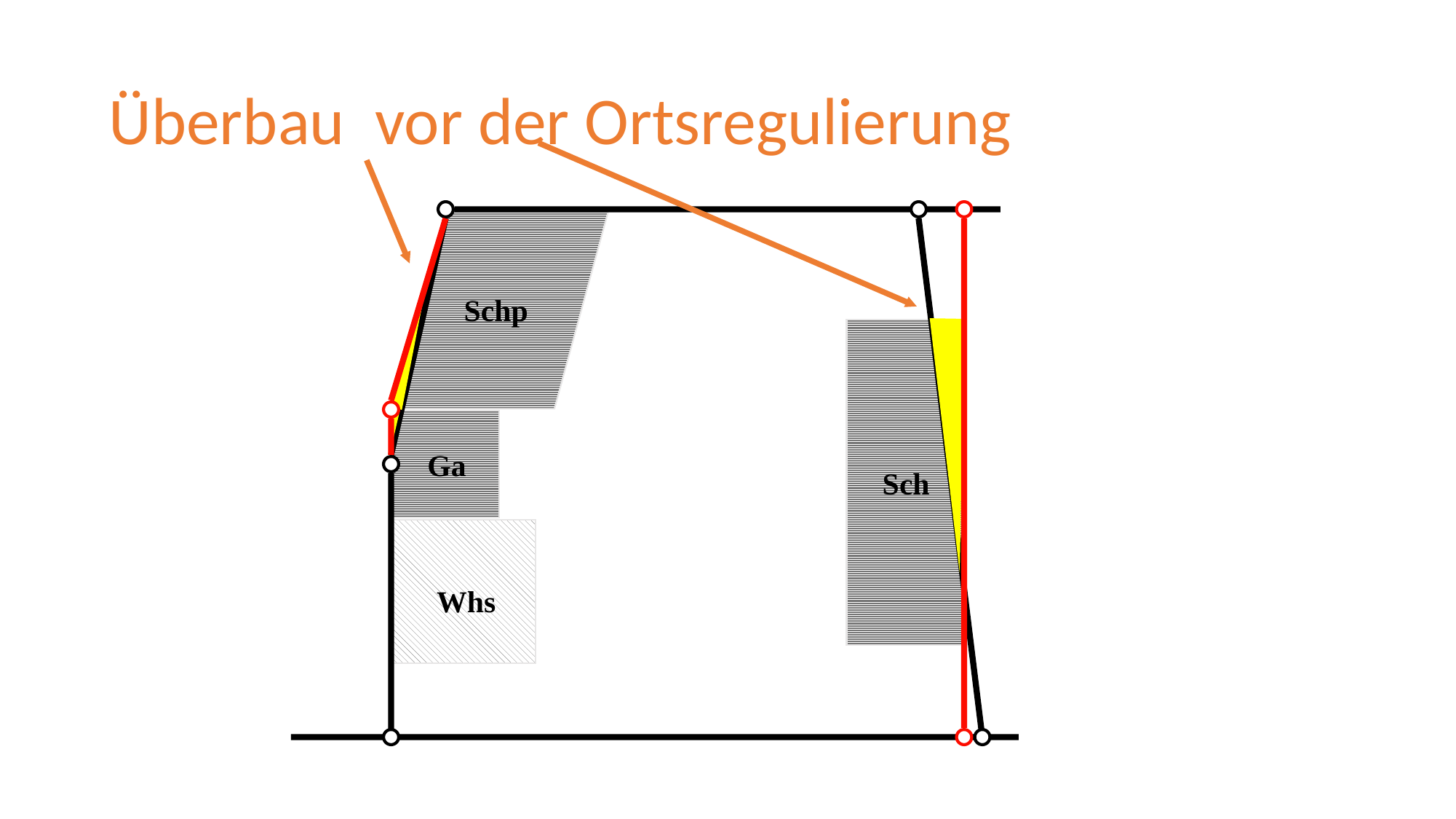

# Überbau  vor der Ortsregulierung

Schp

Ga

Sch

Whs